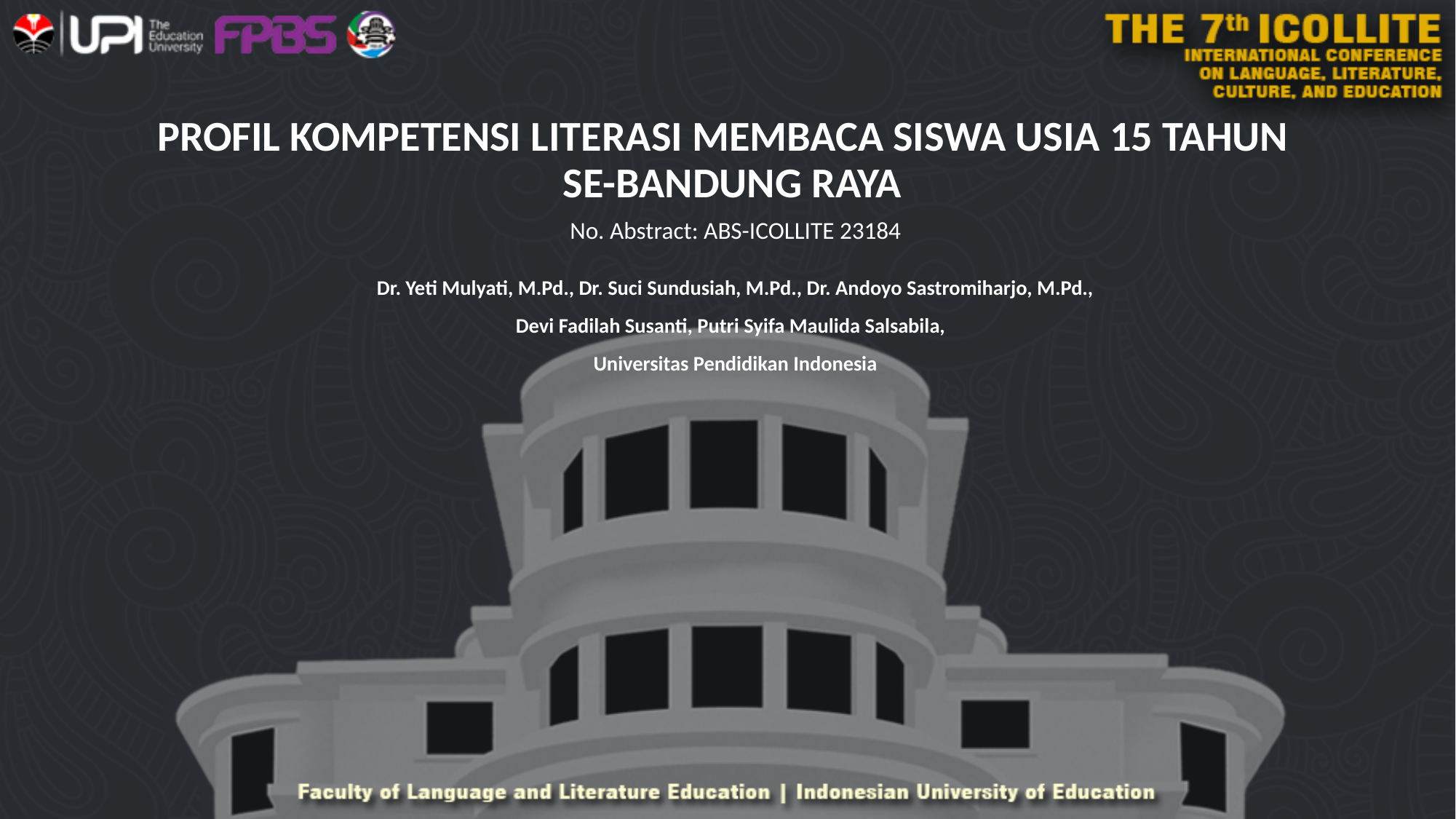

# PROFIL KOMPETENSI LITERASI MEMBACA SISWA USIA 15 TAHUN SE-BANDUNG RAYA
No. Abstract: ABS-ICOLLITE 23184
Dr. Yeti Mulyati, M.Pd., Dr. Suci Sundusiah, M.Pd., Dr. Andoyo Sastromiharjo, M.Pd.,
Devi Fadilah Susanti, Putri Syifa Maulida Salsabila,
Universitas Pendidikan Indonesia